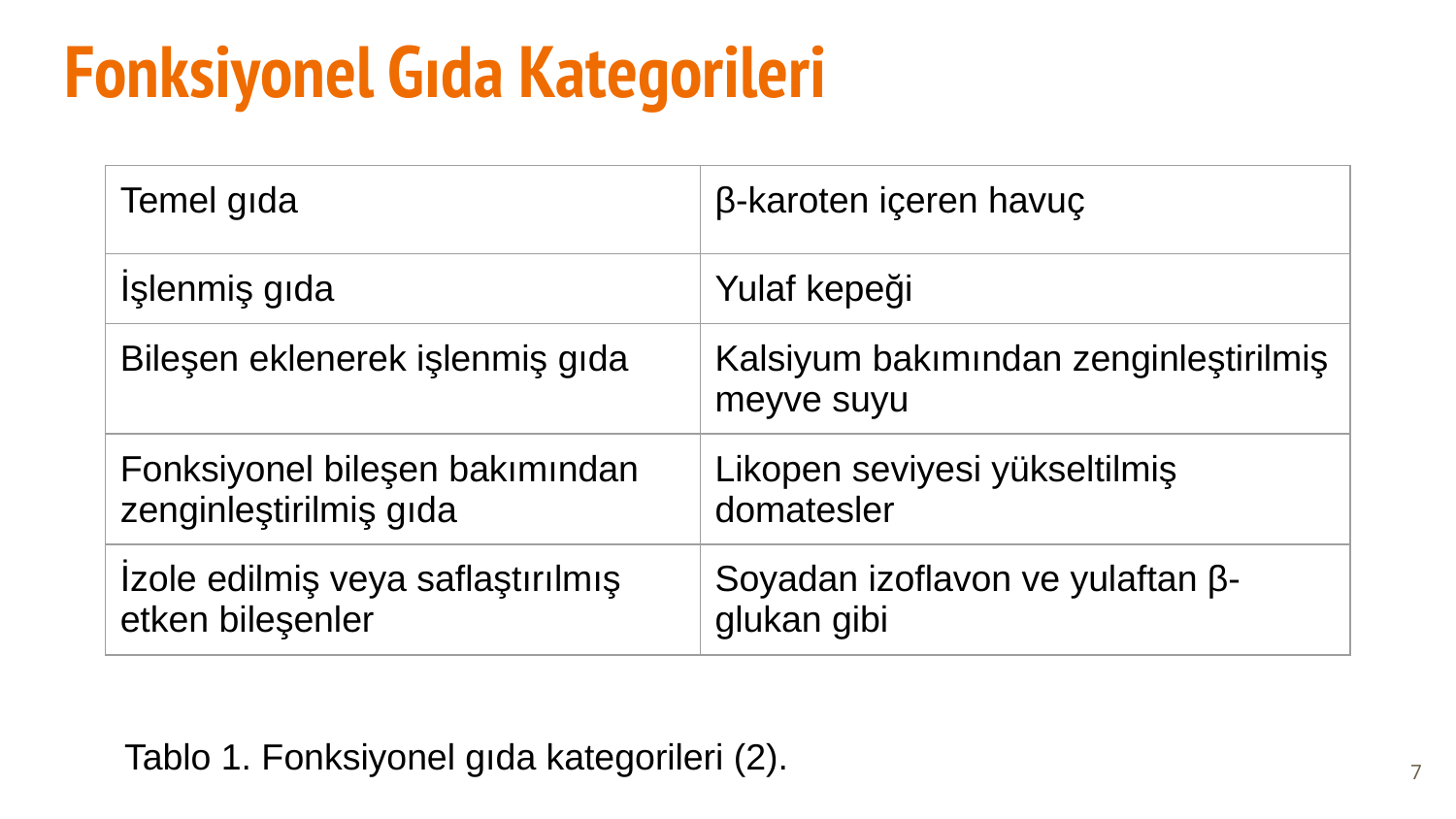

# Fonksiyonel Gıda Kategorileri
| Temel gıda | β-karoten içeren havuç |
| --- | --- |
| İşlenmiş gıda | Yulaf kepeği |
| Bileşen eklenerek işlenmiş gıda | Kalsiyum bakımından zenginleştirilmiş meyve suyu |
| Fonksiyonel bileşen bakımından zenginleştirilmiş gıda | Likopen seviyesi yükseltilmiş domatesler |
| İzole edilmiş veya saflaştırılmış etken bileşenler | Soyadan izoflavon ve yulaftan β-glukan gibi |
Tablo 1. Fonksiyonel gıda kategorileri (2).
7